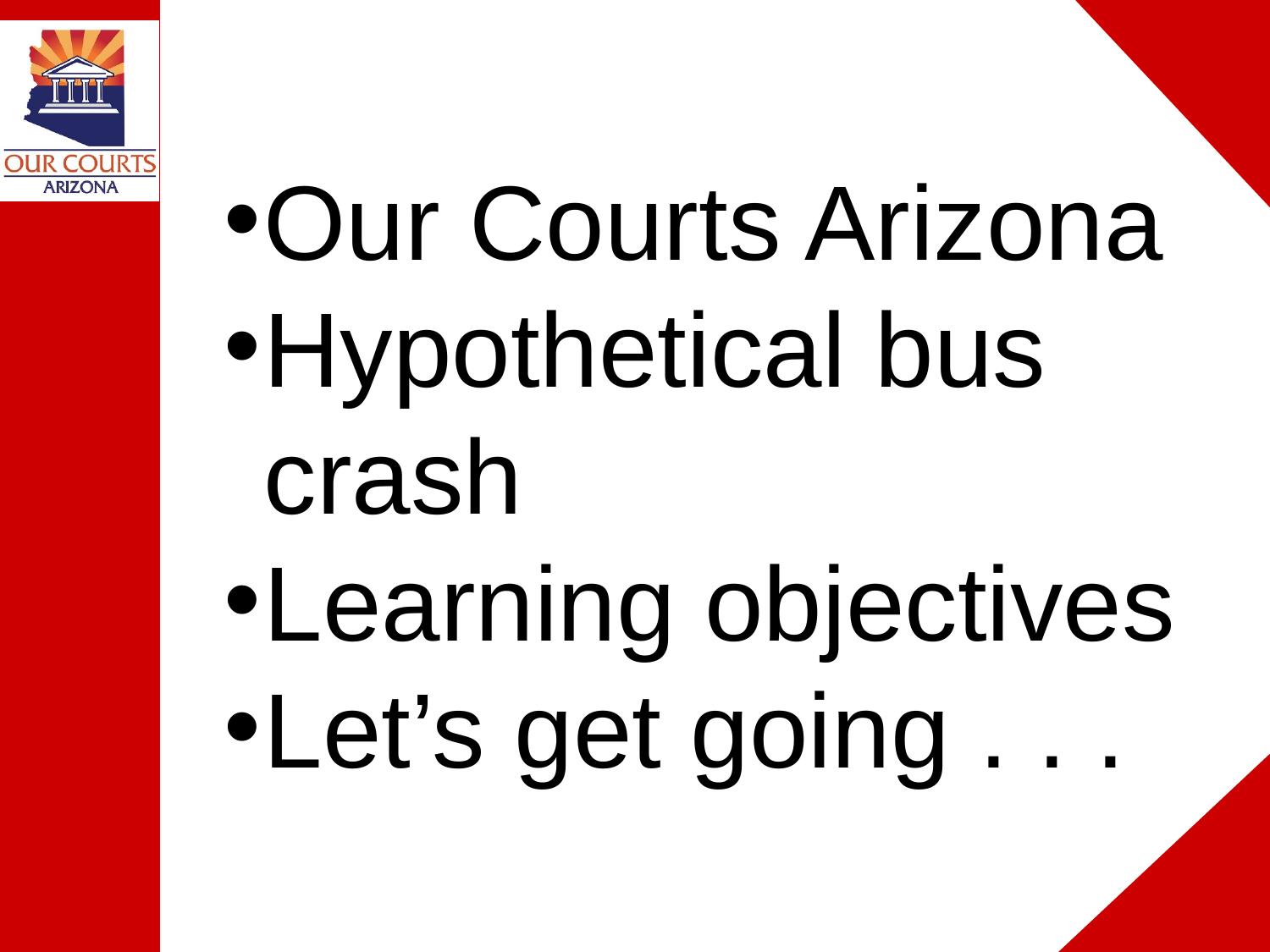

Our Courts Arizona
Hypothetical bus crash
Learning objectives
Let’s get going . . .